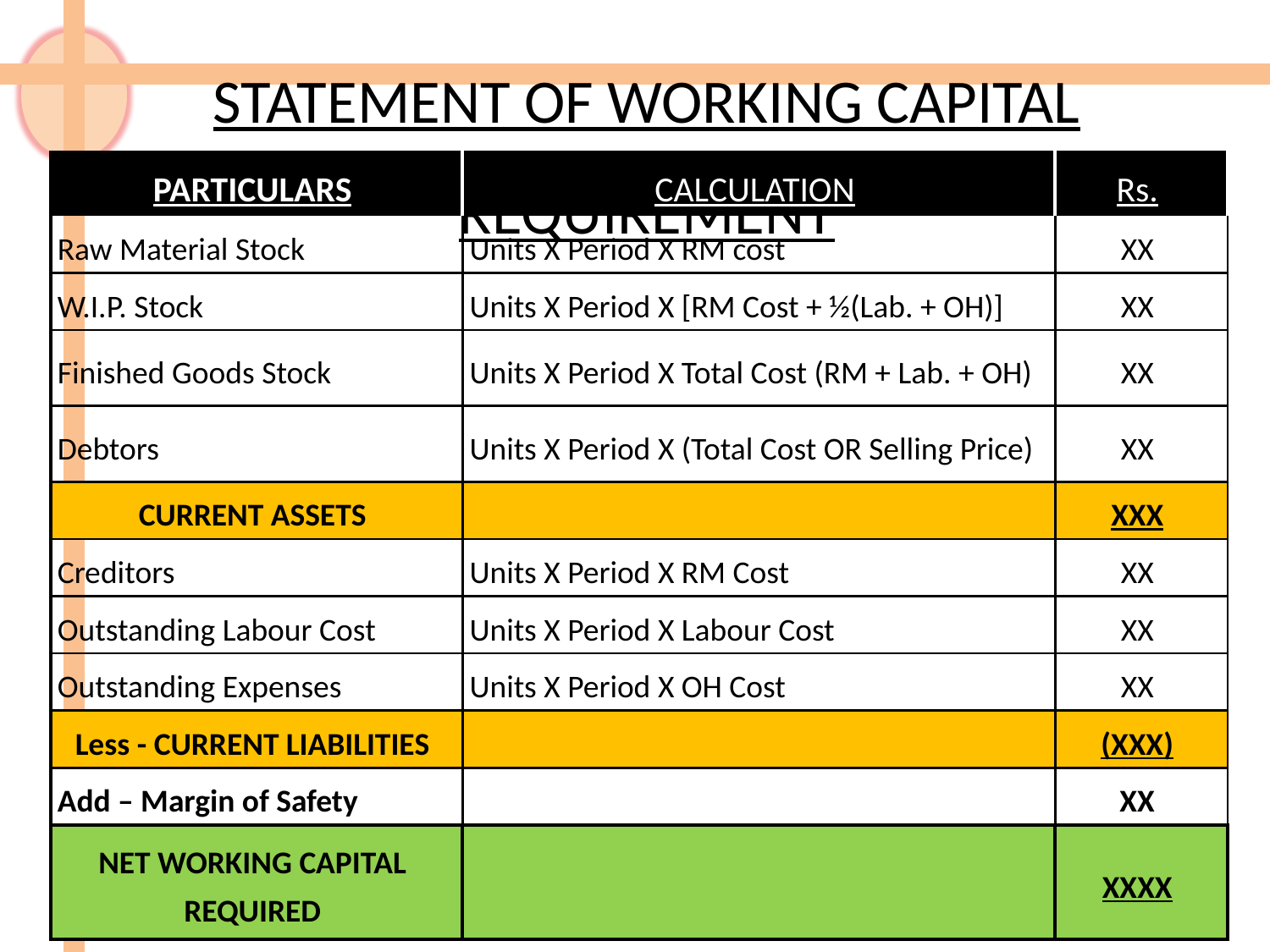

STATEMENT OF WORKING CAPITAL REQUIREMENT

| PARTICULARS | CALCULATION | Rs. |
| --- | --- | --- |
| Raw Material Stock | Units X Period X RM cost | XX |
| W.I.P. Stock | Units X Period X [RM Cost + ½(Lab. + OH)] | XX |
| Finished Goods Stock | Units X Period X Total Cost (RM + Lab. + OH) | XX |
| Debtors | Units X Period X (Total Cost OR Selling Price) | XX |
| CURRENT ASSETS |  | XXX |
| Creditors | Units X Period X RM Cost | XX |
| Outstanding Labour Cost | Units X Period X Labour Cost | XX |
| Outstanding Expenses | Units X Period X OH Cost | XX |
| Less - CURRENT LIABILITIES |  | (XXX) |
| Add – Margin of Safety |  | XX |
| NET WORKING CAPITAL REQUIRED |  | XXXX |